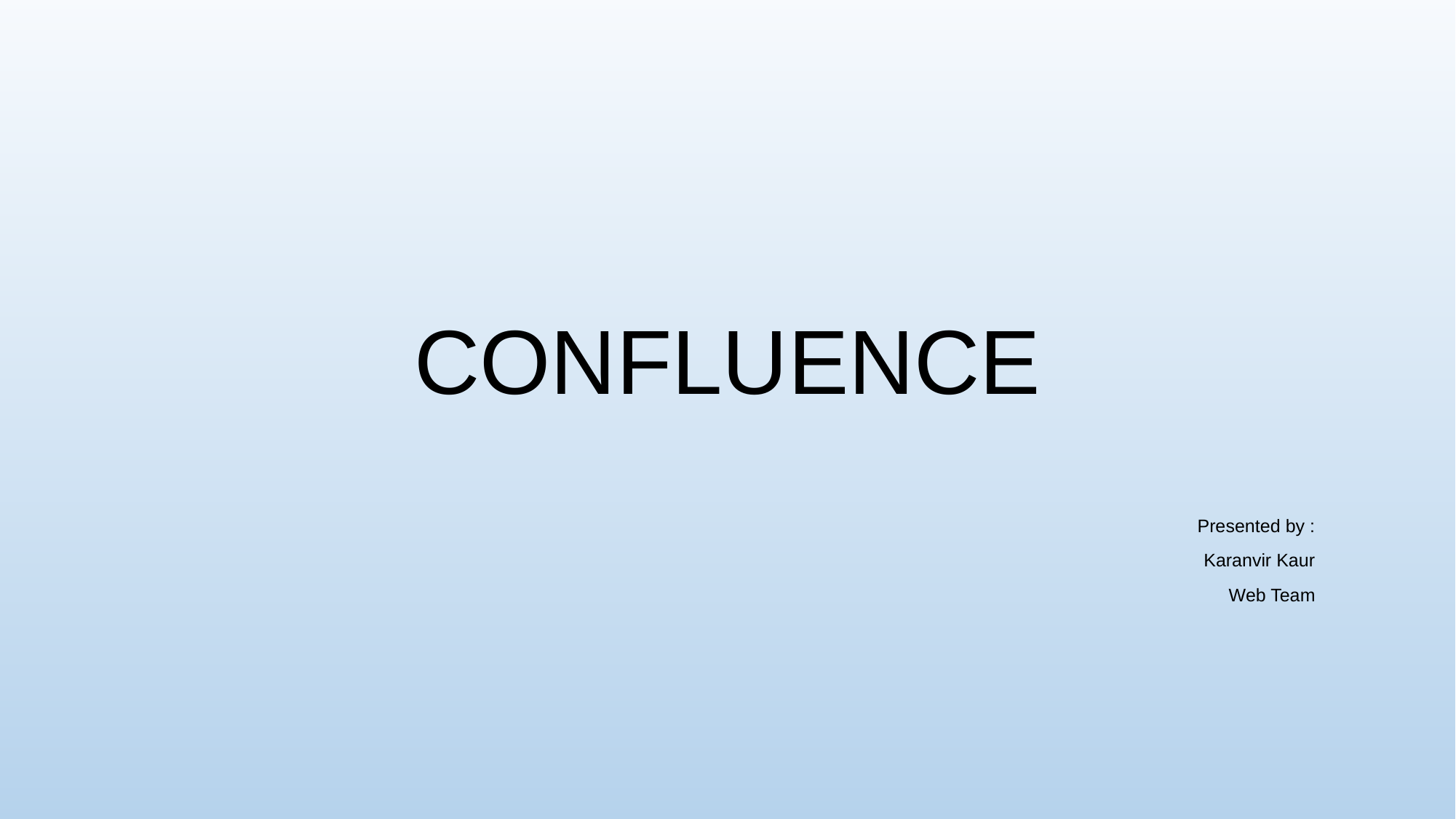

# CONFLUENCE
Presented by :
 Karanvir Kaur
                     Web Team